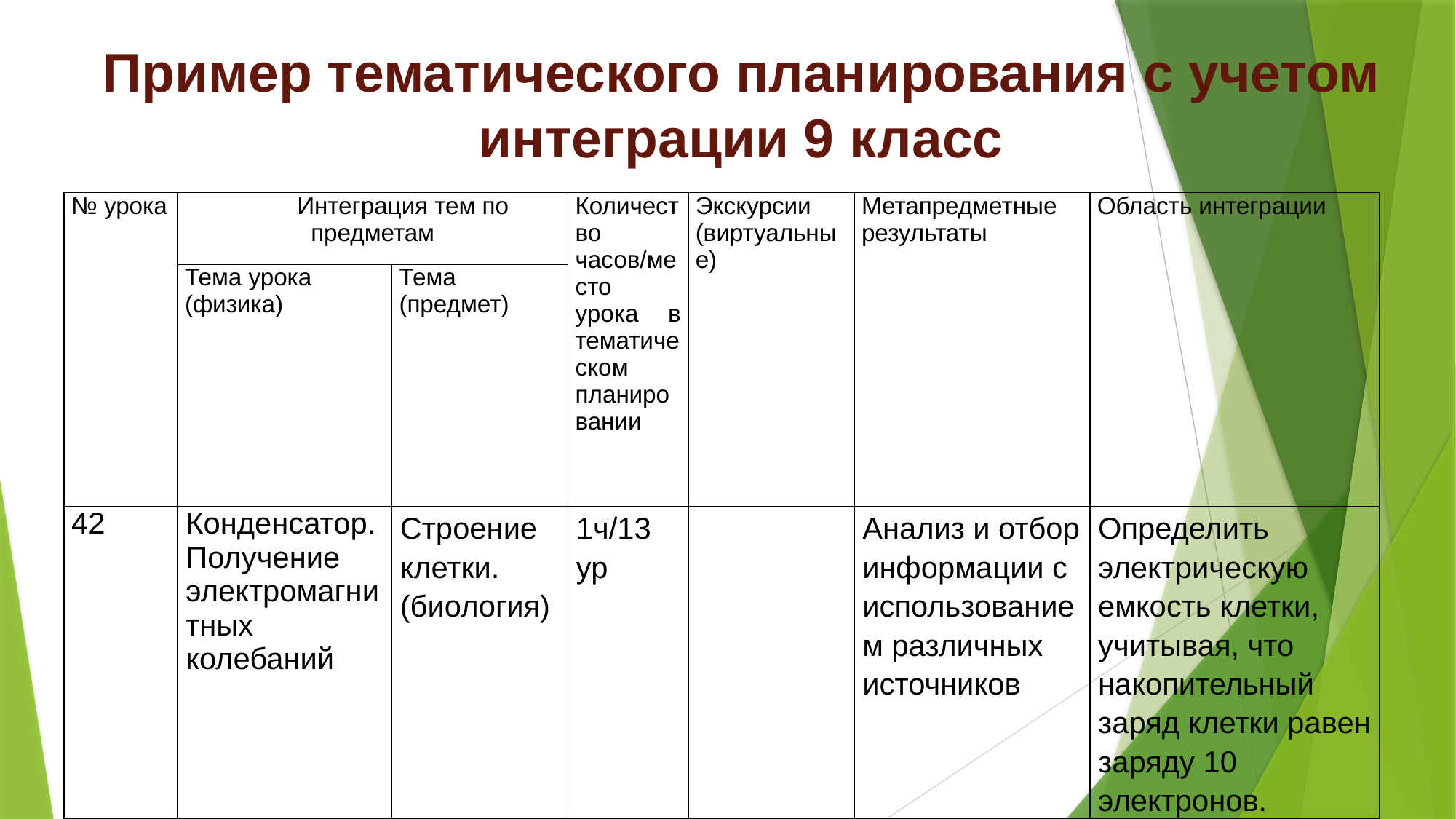

# Пример тематического планирования с учетом интеграции 9 класс
| № урока | Интеграция тем по предметам |  | Количество часов/место урока в тематическом планировании | Экскурсии (виртуальные) | Метапредметные результаты | Область интеграции |
| --- | --- | --- | --- | --- | --- | --- |
|  | Тема урока (физика) | Тема (предмет) |  |  |  |  |
| 42 | Конденсатор. Получение электромагнитных колебаний | Строение клетки. (биология) | 1ч/13 ур |  | Анализ и отбор информации с использованием различных источников | Определить электрическую емкость клетки, учитывая, что накопительный заряд клетки равен заряду 10 электронов. |